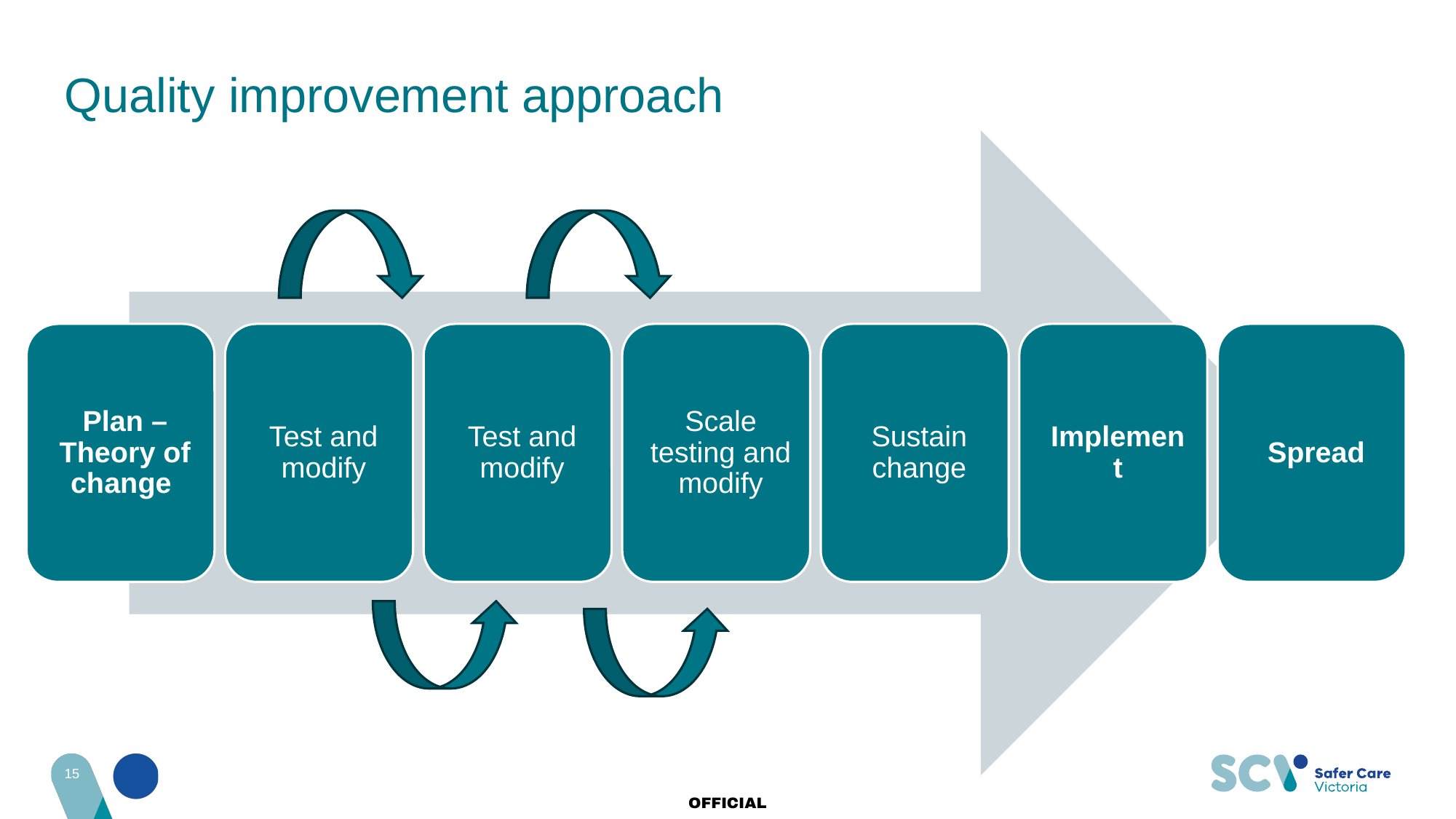

# Quality improvement approach
Plan – Theory of change
Test and modify
Test and modify
Scale testing and modify
Sustain change
Implement
Spread

15